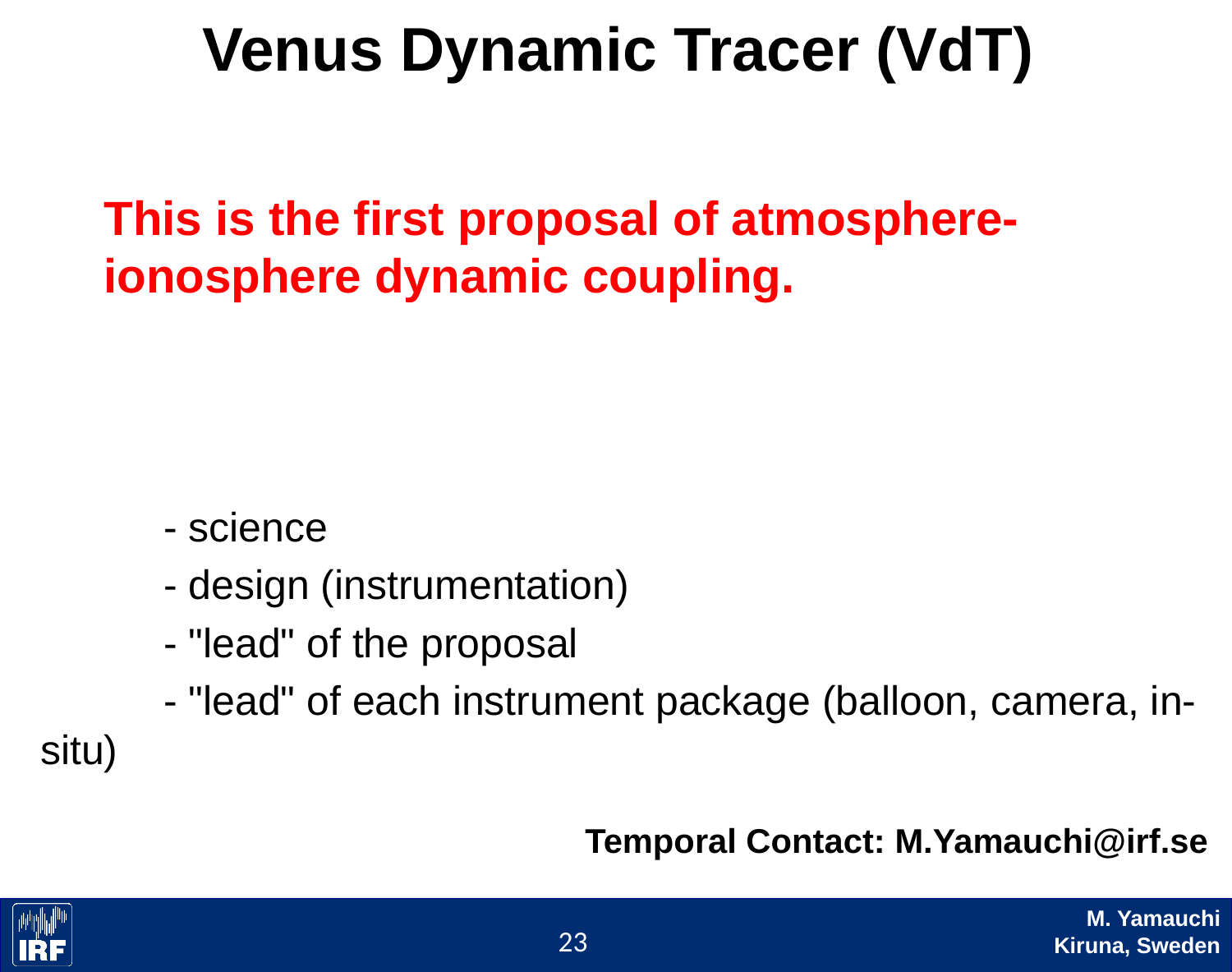

# Venus Dynamic Tracer (VdT)
This is the first proposal of atmosphere-ionosphere dynamic coupling.

	- science
	- design (instrumentation)
	- "lead" of the proposal
	- "lead" of each instrument package (balloon, camera, in-situ)
Temporal Contact: M.Yamauchi@irf.se